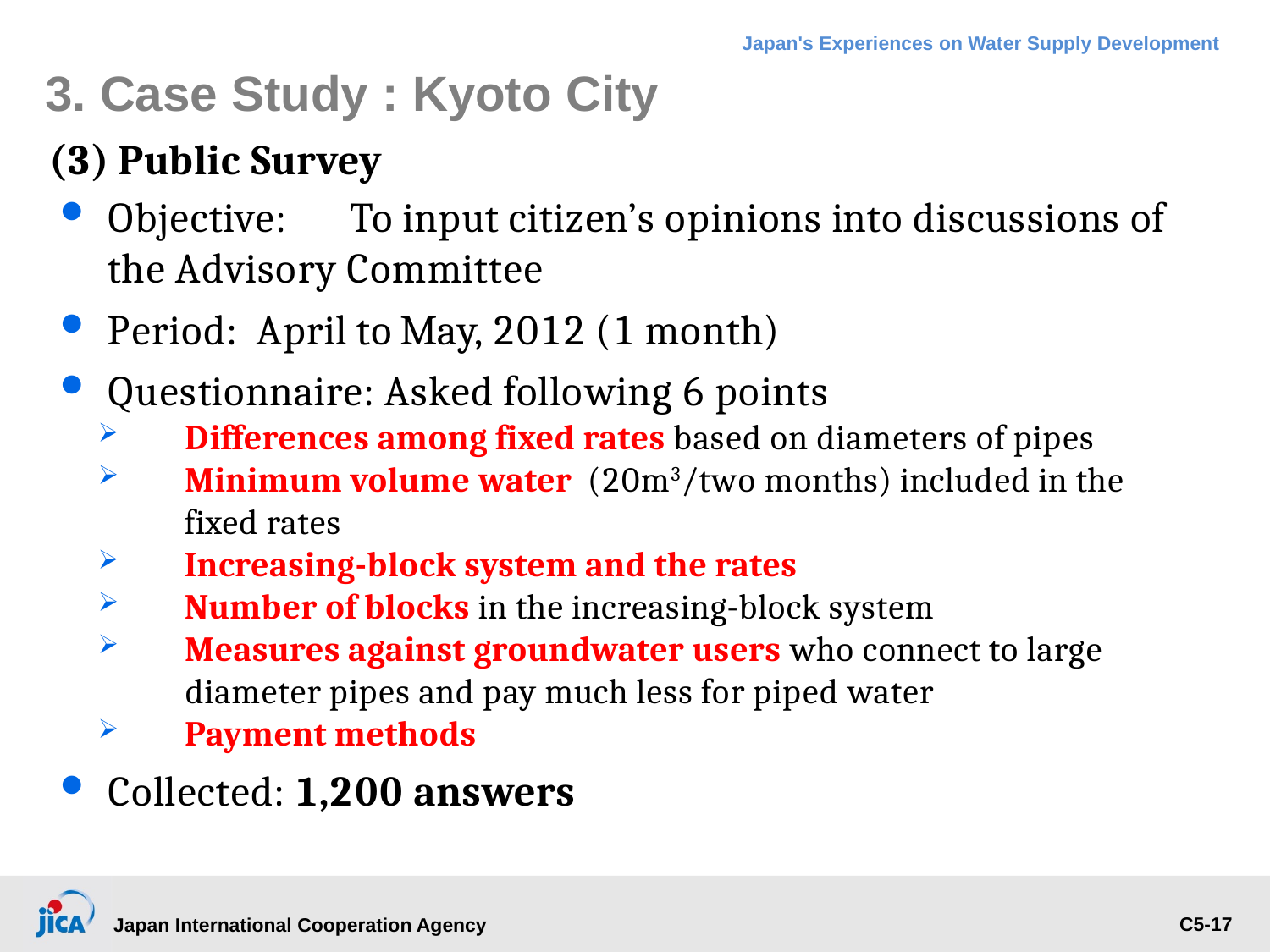

# 3. Case Study : Kyoto City
(3) Public Survey
Objective:　To input citizen’s opinions into discussions of the Advisory Committee
Period:  April to May, 2012 (1 month)
Questionnaire: Asked following 6 points
Differences among fixed rates based on diameters of pipes
Minimum volume water  (20m3/two months) included in the fixed rates
Increasing-block system and the rates
Number of blocks in the increasing-block system
Measures against groundwater users who connect to large diameter pipes and pay much less for piped water
Payment methods
Collected: 1,200 answers